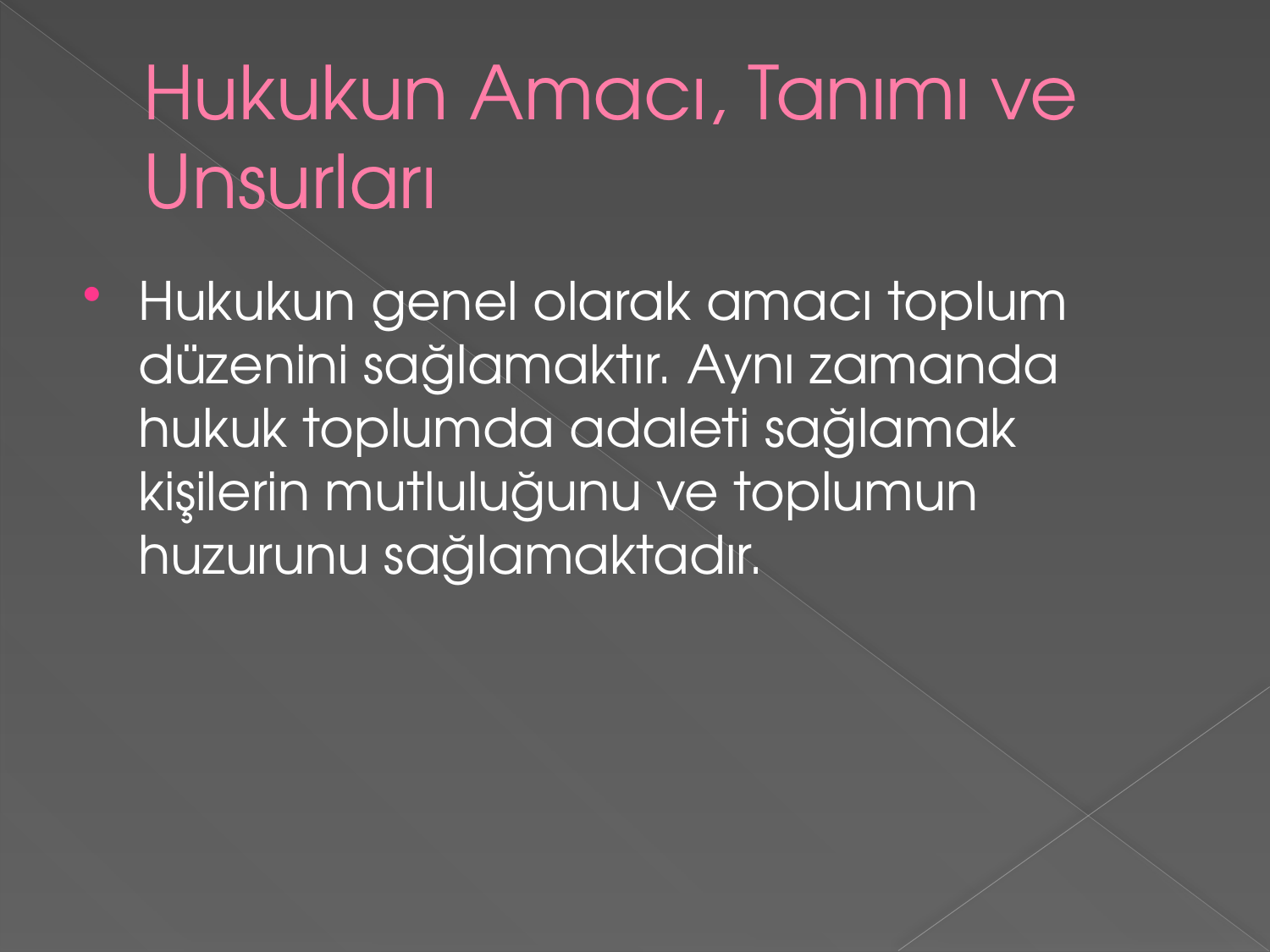

# Hukukun Amacı, Tanımı ve Unsurları
Hukukun genel olarak amacı toplum düzenini sağlamaktır. Aynı zamanda hukuk toplumda adaleti sağlamak kişilerin mutluluğunu ve toplumun huzurunu sağlamaktadır.